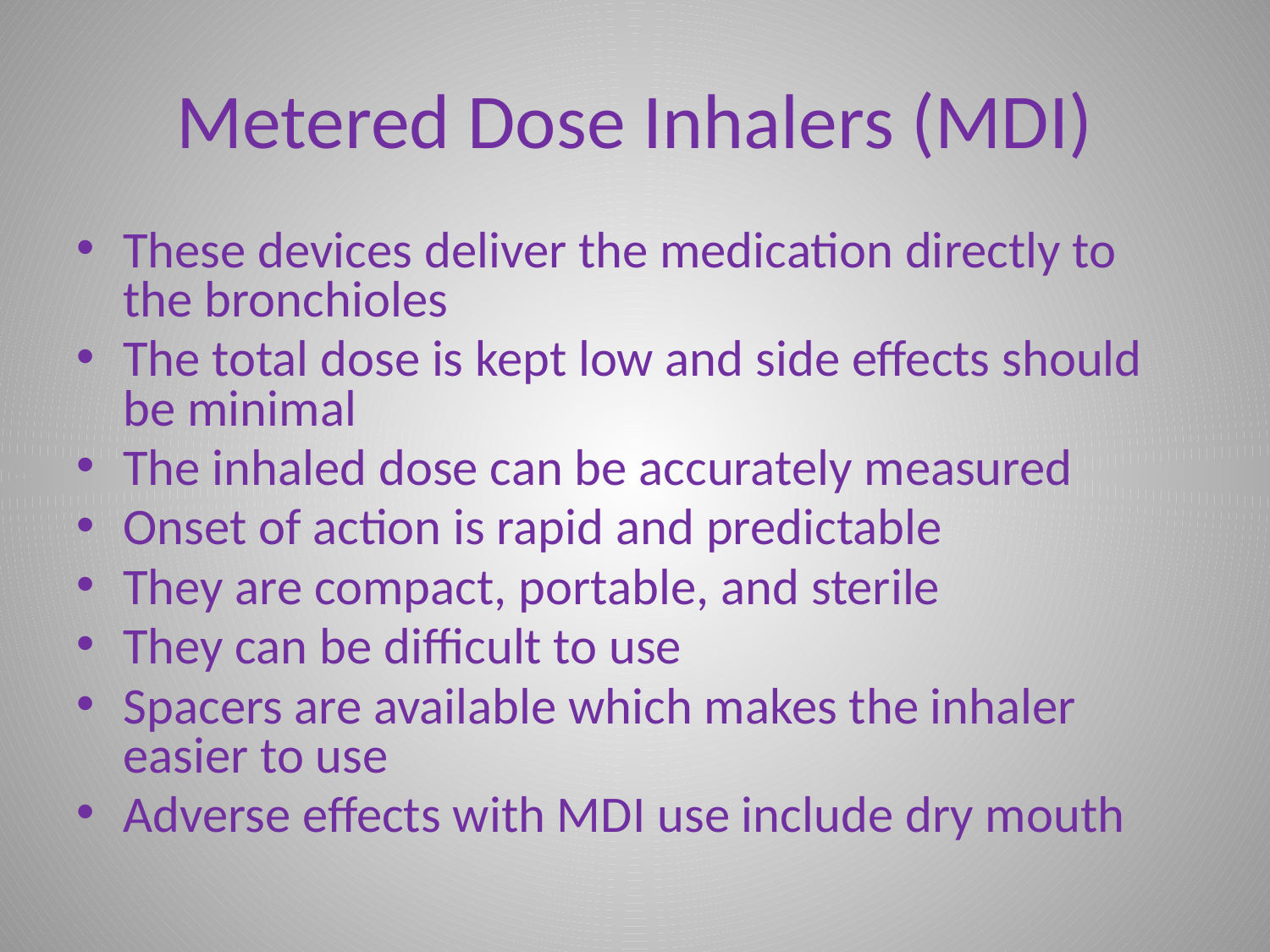

# Metered Dose Inhalers (MDI)
These devices deliver the medication directly to the bronchioles
The total dose is kept low and side effects should be minimal
The inhaled dose can be accurately measured
Onset of action is rapid and predictable
They are compact, portable, and sterile
They can be difficult to use
Spacers are available which makes the inhaler easier to use
Adverse effects with MDI use include dry mouth